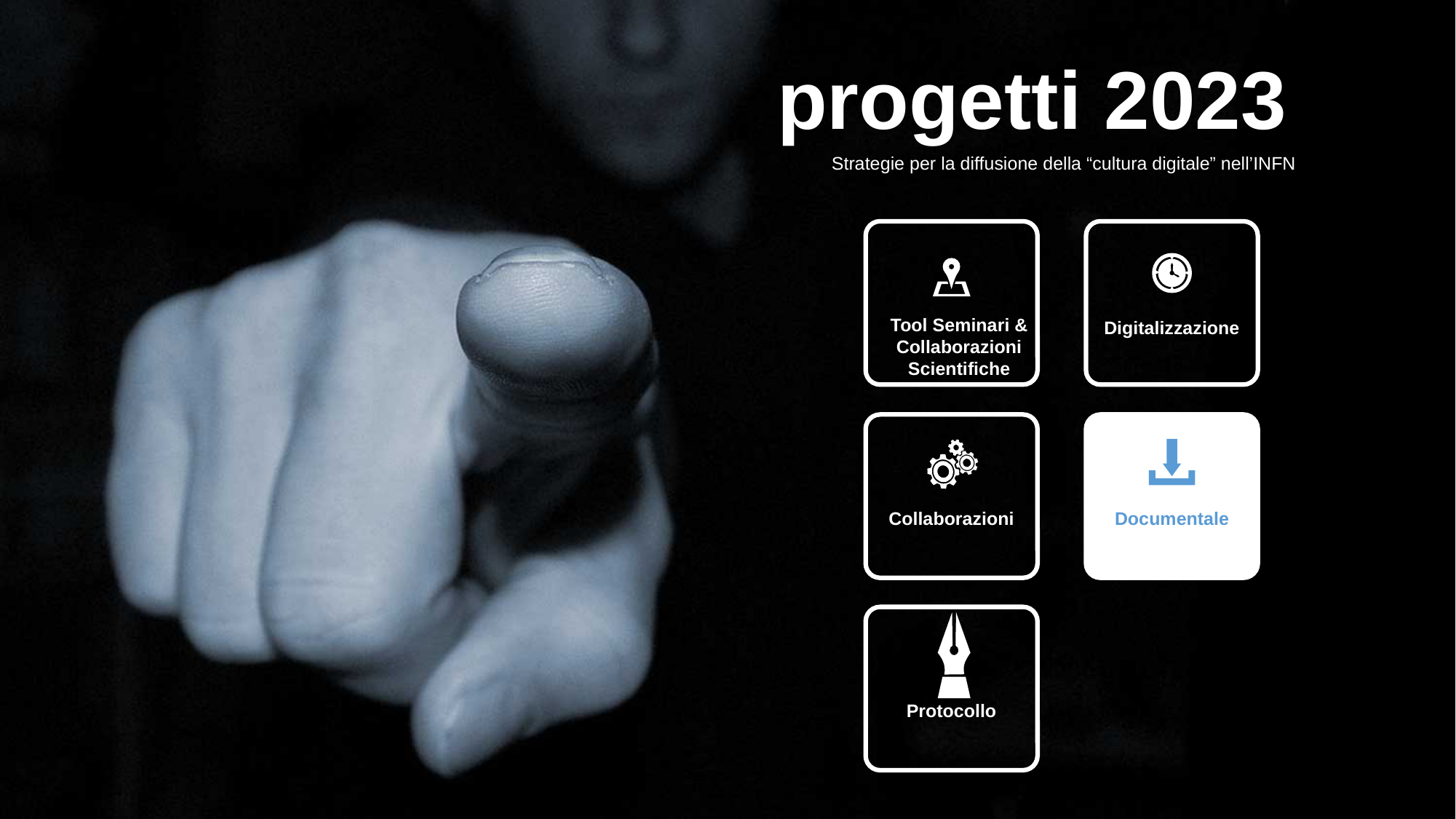

progetti 2023
Strategie per la diffusione della “cultura digitale” nell’INFN

Tool Seminari & Collaborazioni Scientifiche
Digitalizzazione

Collaborazioni
Documentale

Protocollo